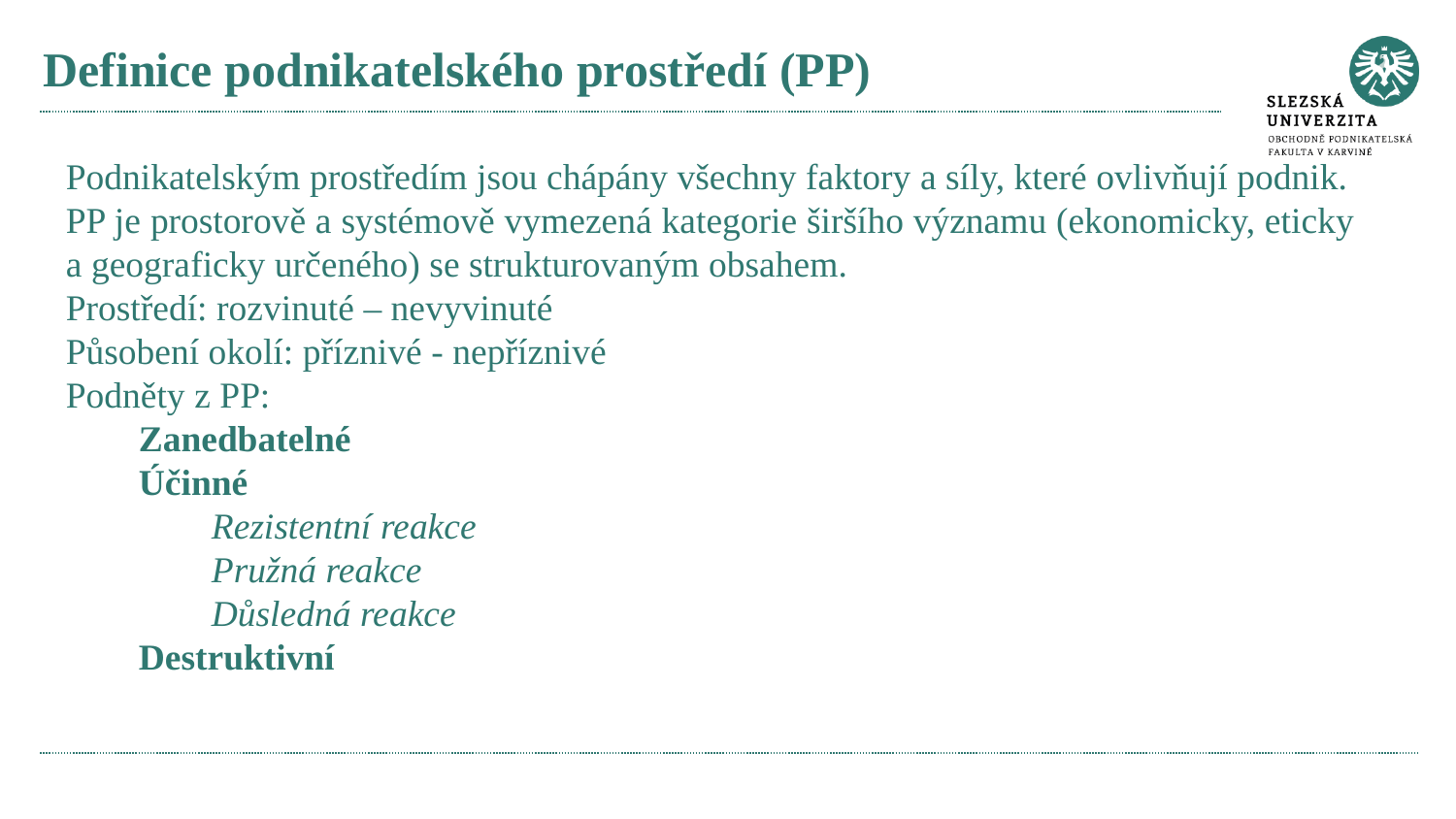

# Definice podnikatelského prostředí (PP)
Podnikatelským prostředím jsou chápány všechny faktory a síly, které ovlivňují podnik.
PP je prostorově a systémově vymezená kategorie širšího významu (ekonomicky, eticky a geograficky určeného) se strukturovaným obsahem.
Prostředí: rozvinuté – nevyvinuté
Působení okolí: příznivé - nepříznivé
Podněty z PP:
Zanedbatelné
Účinné
Rezistentní reakce
Pružná reakce
Důsledná reakce
Destruktivní